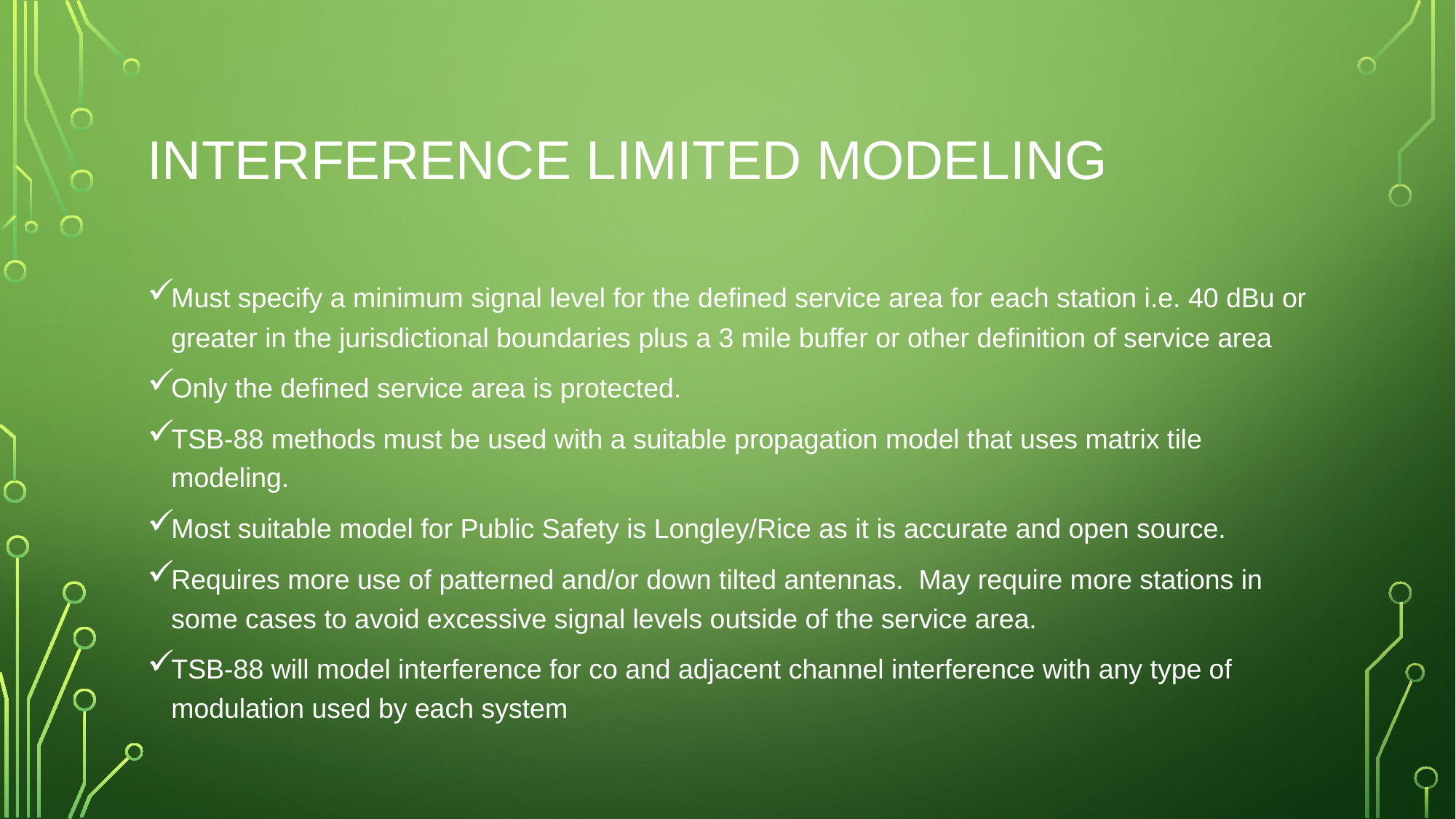

# Interference Limited modeling
Must specify a minimum signal level for the defined service area for each station i.e. 40 dBu or greater in the jurisdictional boundaries plus a 3 mile buffer or other definition of service area
Only the defined service area is protected.
TSB-88 methods must be used with a suitable propagation model that uses matrix tile modeling.
Most suitable model for Public Safety is Longley/Rice as it is accurate and open source.
Requires more use of patterned and/or down tilted antennas.  May require more stations in some cases to avoid excessive signal levels outside of the service area.
TSB-88 will model interference for co and adjacent channel interference with any type of modulation used by each system